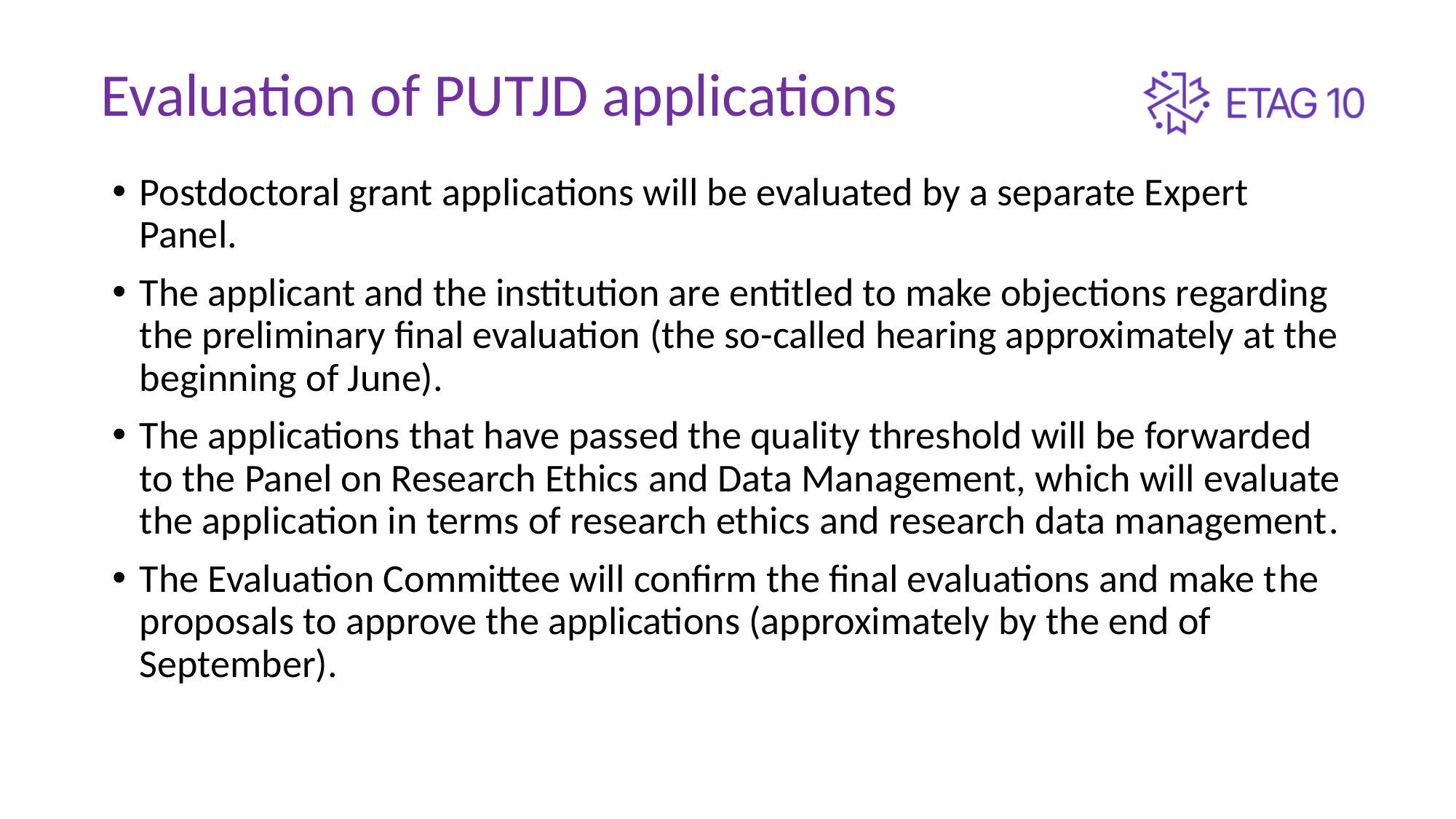

# Evaluation of PUTJD applications
Postdoctoral grant applications will be evaluated by a separate Expert Panel.
The applicant and the institution are entitled to make objections regarding the preliminary final evaluation (the so-called hearing approximately at the beginning of June).
The applications that have passed the quality threshold will be forwarded to the Panel on Research Ethics and Data Management, which will evaluate the application in terms of research ethics and research data management.
The Evaluation Committee will confirm the final evaluations and make the proposals to approve the applications (approximately by the end of September).